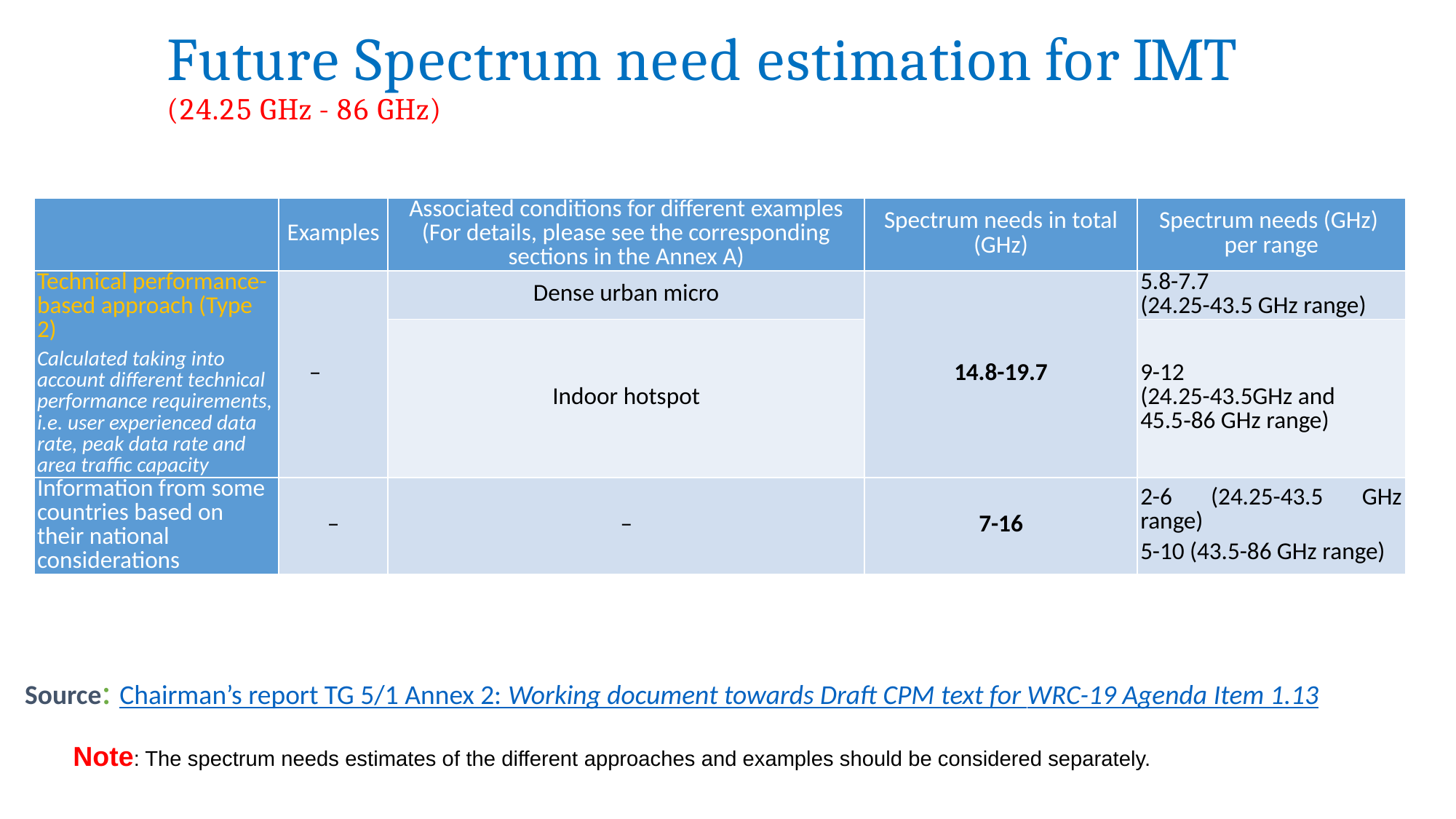

# Future Spectrum need estimation for IMT (24.25 GHz - 86 GHz)
|  | Examples | Associated conditions for different examples (For details, please see the corresponding sections in the Annex A) | Spectrum needs in total (GHz) | Spectrum needs (GHz) per range |
| --- | --- | --- | --- | --- |
| Technical performance-based approach (Type 2) Calculated taking into account different technical performance requirements, i.e. user experienced data rate, peak data rate and area traffic capacity | – | Dense urban micro | 14.8-19.7 | 5.8-7.7 (24.25-43.5 GHz range) |
|  |  | Indoor hotspot |  | 9-12 (24.25-43.5GHz and 45.5‑86 GHz range) |
| Information from some countries based on their national considerations | – | – | 7-16 | 2-6 (24.25-43.5 GHz range) 5-10 (43.5-86 GHz range) |
Source: Chairman’s report TG 5/1 Annex 2: Working document towards Draft CPM text for WRC-19 Agenda Item 1.13
Note: The spectrum needs estimates of the different approaches and examples should be considered separately.